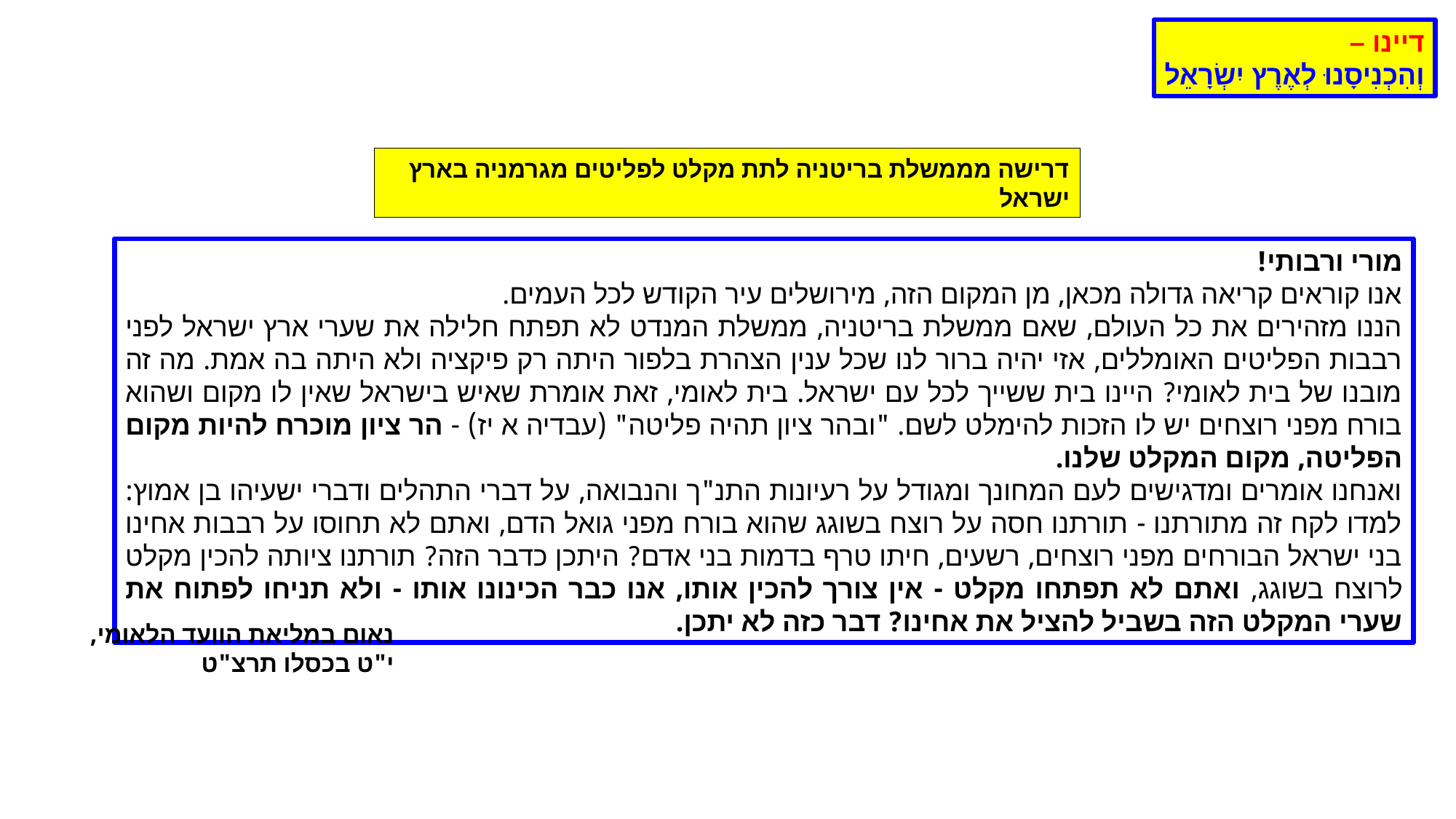

דיינו –
וְהִכְנִיסָנוּ לְאֶרֶץ יִשְׂרָאֵל
דרישה מממשלת בריטניה לתת מקלט לפליטים מגרמניה בארץ ישראל
מורי ורבותי!
אנו קוראים קריאה גדולה מכאן, מן המקום הזה, מירושלים עיר הקודש לכל העמים.
הננו מזהירים את כל העולם, שאם ממשלת בריטניה, ממשלת המנדט לא תפתח חלילה את שערי ארץ ישראל לפני רבבות הפליטים האומללים, אזי יהיה ברור לנו שכל ענין הצהרת בלפור היתה רק פיקציה ולא היתה בה אמת. מה זה מובנו של בית לאומי? היינו בית ששייך לכל עם ישראל. בית לאומי, זאת אומרת שאיש בישראל שאין לו מקום ושהוא בורח מפני רוצחים יש לו הזכות להימלט לשם. "ובהר ציון תהיה פליטה" (עבדיה א יז) - הר ציון מוכרח להיות מקום הפליטה, מקום המקלט שלנו.
ואנחנו אומרים ומדגישים לעם המחונך ומגודל על רעיונות התנ"ך והנבואה, על דברי התהלים ודברי ישעיהו בן אמוץ: למדו לקח זה מתורתנו - תורתנו חסה על רוצח בשוגג שהוא בורח מפני גואל הדם, ואתם לא תחוסו על רבבות אחינו בני ישראל הבורחים מפני רוצחים, רשעים, חיתו טרף בדמות בני אדם? היתכן כדבר הזה? תורתנו ציותה להכין מקלט לרוצח בשוגג, ואתם לא תפתחו מקלט - אין צורך להכין אותו, אנו כבר הכינונו אותו - ולא תניחו לפתוח את שערי המקלט הזה בשביל להציל את אחינו? דבר כזה לא יתכן.
נאום במליאת הוועד הלאומי,
י"ט בכסלו תרצ"ט